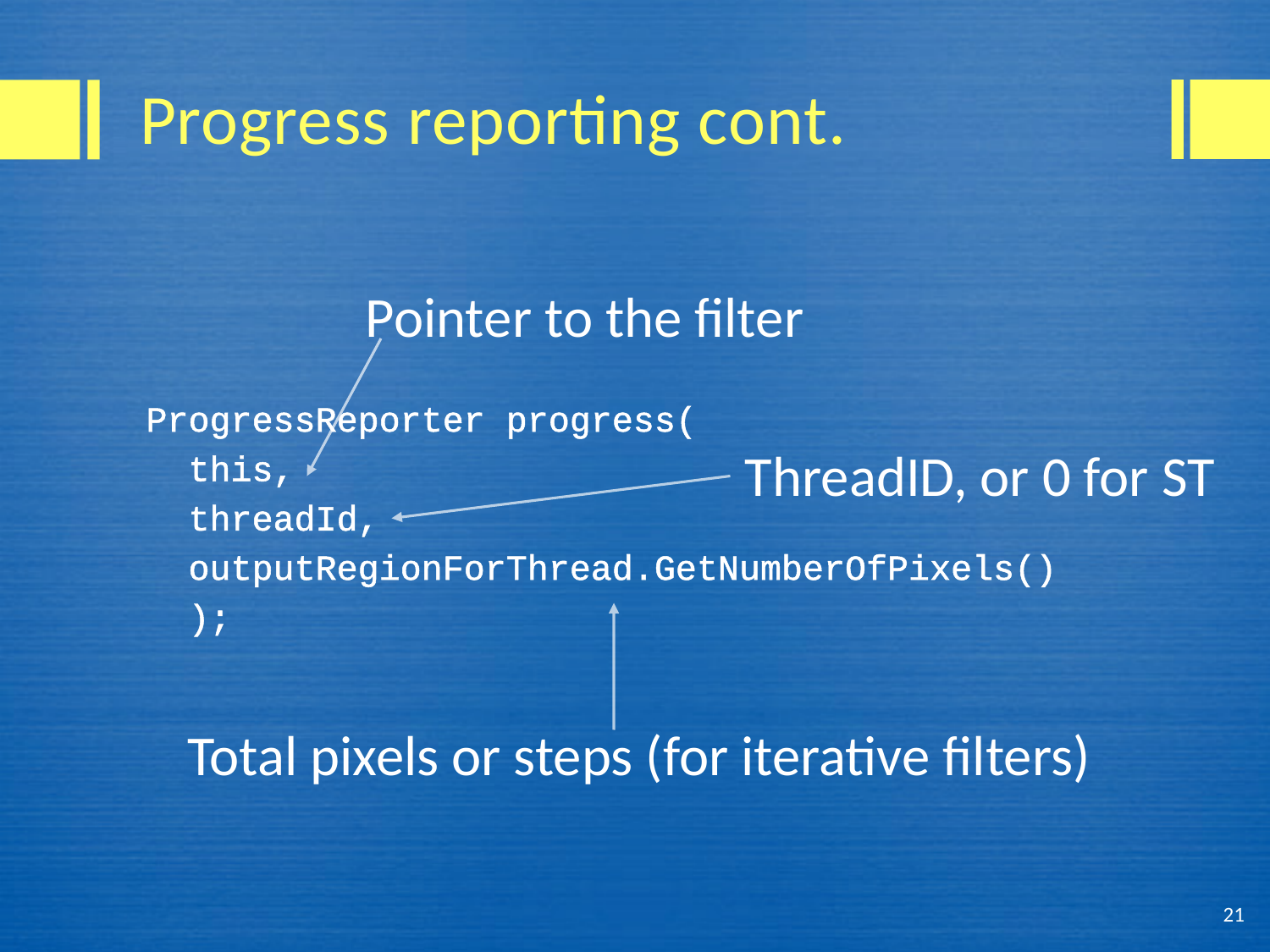

# Progress reporting cont.

ProgressReporter progress(
  this,
  threadId,
  outputRegionForThread.GetNumberOfPixels()
  );
Pointer to the filter

ThreadID, or 0 for ST

Total pixels or steps (for iterative filters)
21